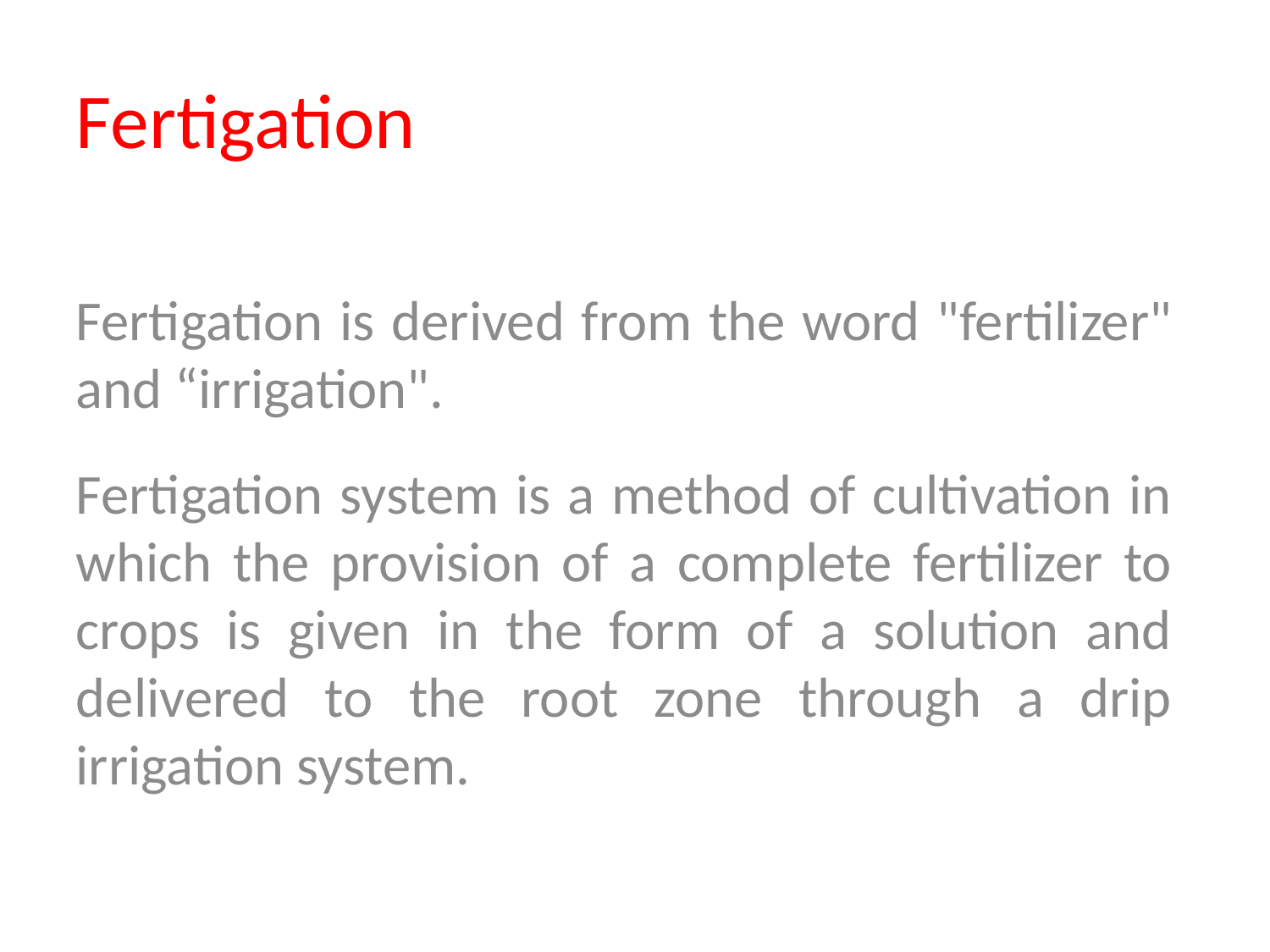

Fertigation

Fertigation is derived from the word "fertilizer" and “irrigation".

Fertigation system is a method of cultivation in which the provision of a complete fertilizer to crops is given in the form of a solution and delivered to the root zone through a drip irrigation system.